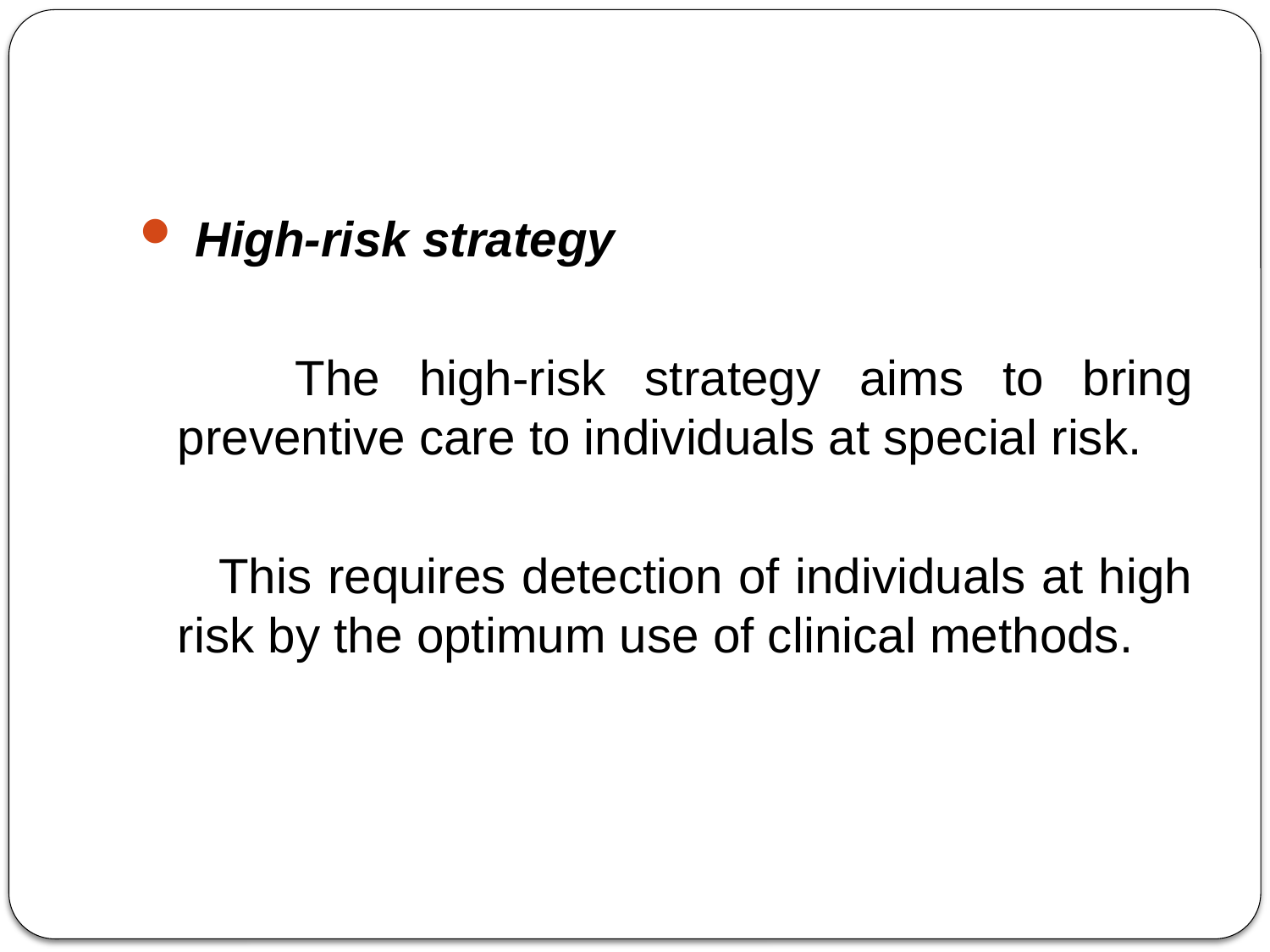

High-risk strategy

    The high-risk strategy aims to bring preventive care to individuals at special risk.

     This requires detection of individuals at high risk by the optimum use of clinical methods.